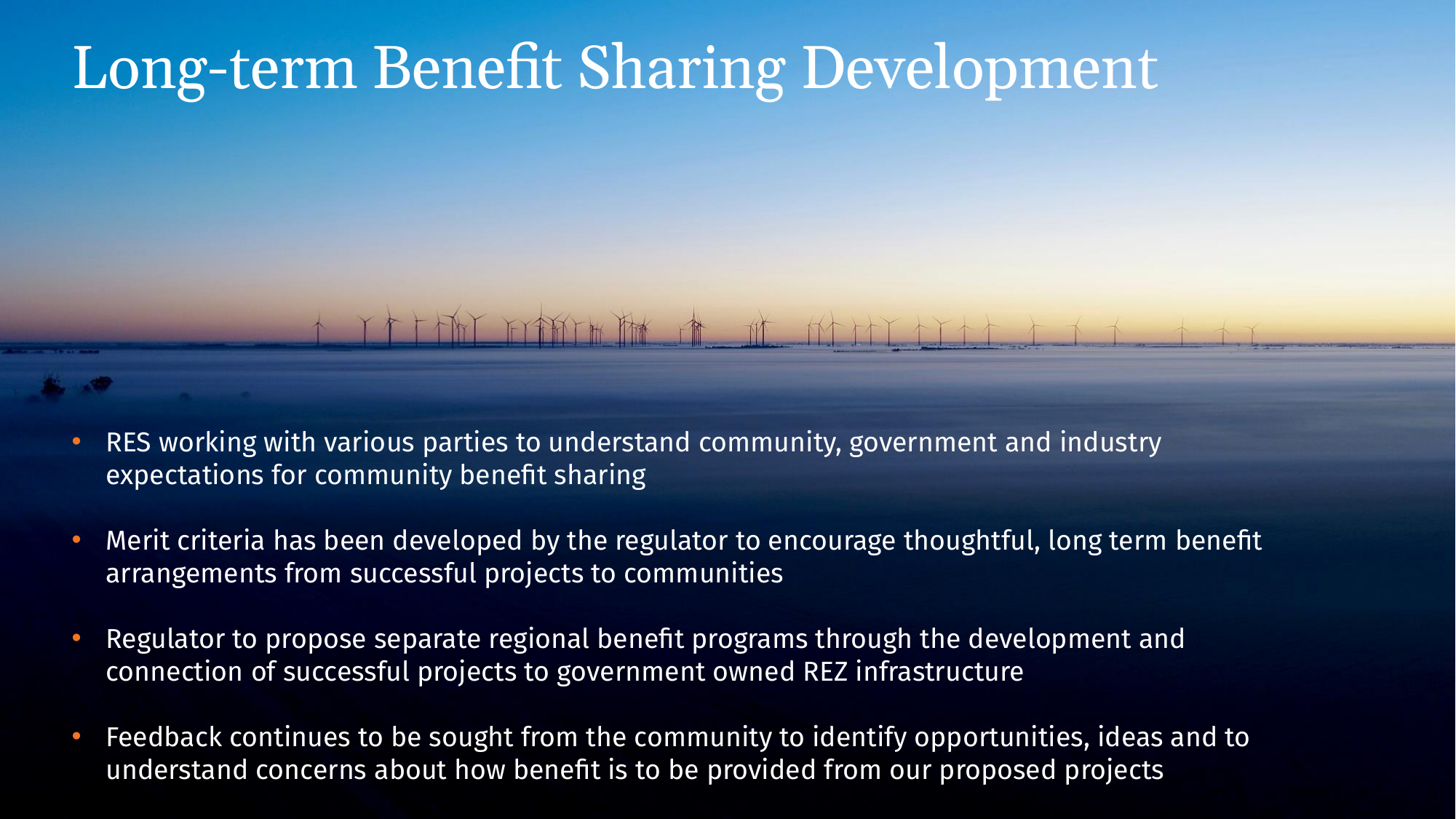

Long-term Benefit Sharing Development

RES working with various parties to understand community, government and industry expectations for community benefit sharing

Merit criteria has been developed by the regulator to encourage thoughtful, long term benefit arrangements from successful projects to communities

Regulator to propose separate regional benefit programs through the development and connection of successful projects to government owned REZ infrastructure

Feedback continues to be sought from the community to identify opportunities, ideas and to understand concerns about how benefit is to be provided from our proposed projects